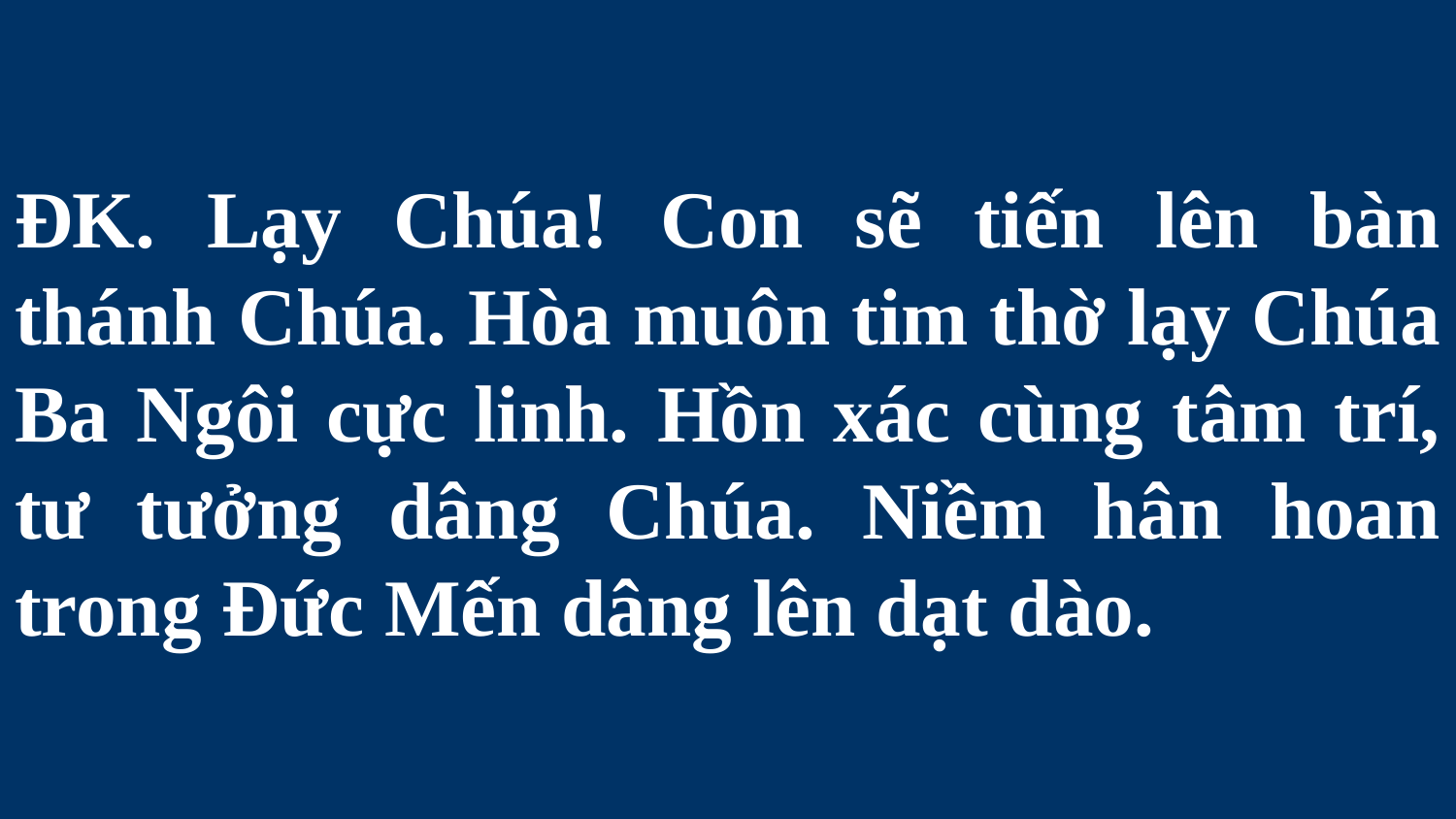

# ĐK. Lạy Chúa! Con sẽ tiến lên bàn thánh Chúa. Hòa muôn tim thờ lạy Chúa Ba Ngôi cực linh. Hồn xác cùng tâm trí, tư tưởng dâng Chúa. Niềm hân hoan trong Đức Mến dâng lên dạt dào.